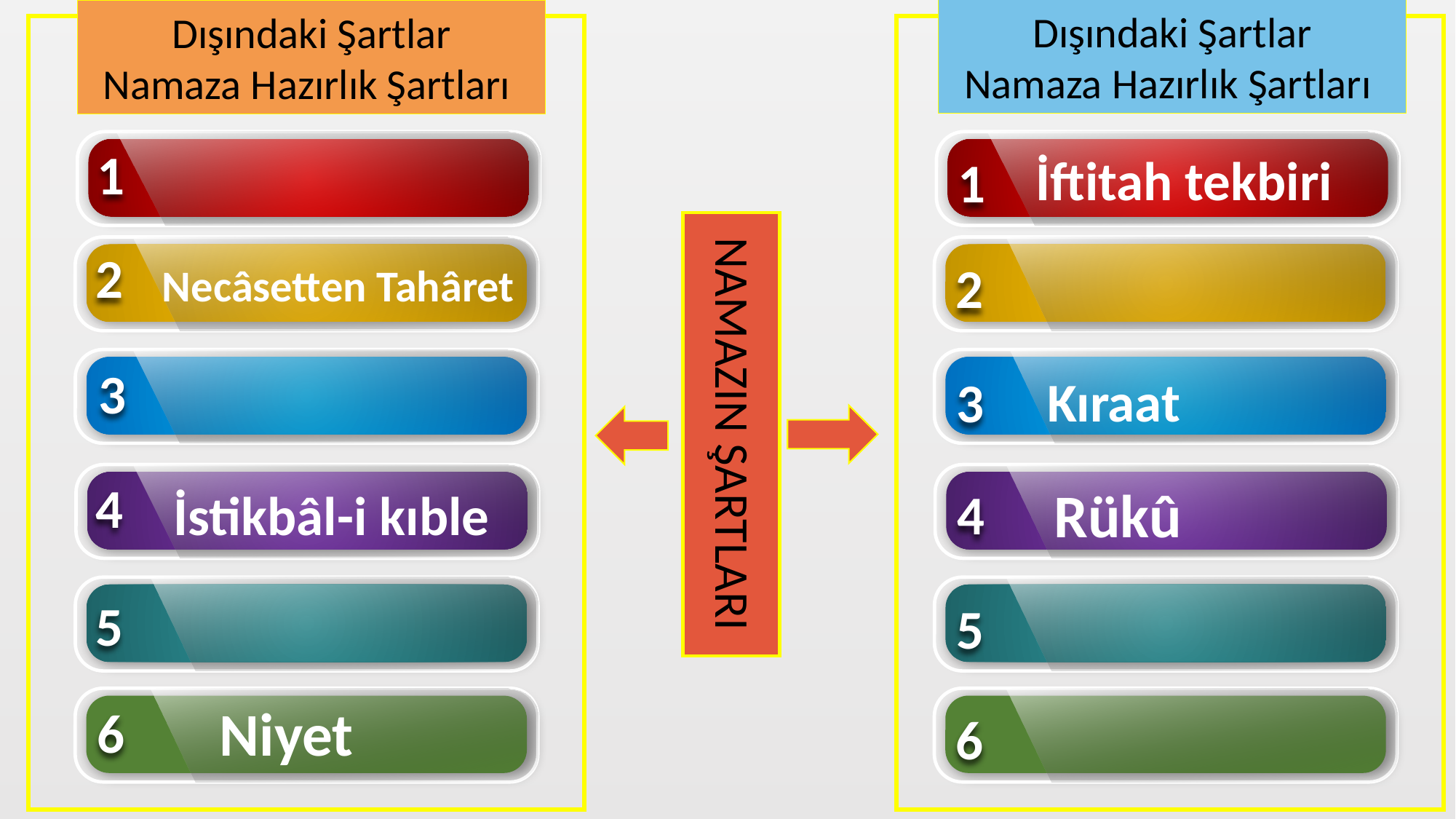

Dışındaki Şartlar
Namaza Hazırlık Şartları
Dışındaki Şartlar
Namaza Hazırlık Şartları

1

İftitah tekbiri
1

2

2
Necâsetten Tahâret

3

Kıraat
3
NAMAZIN ŞARTLARI

4

İstikbâl-i kıble

Rükû

4

5

5

Niyet
6

6